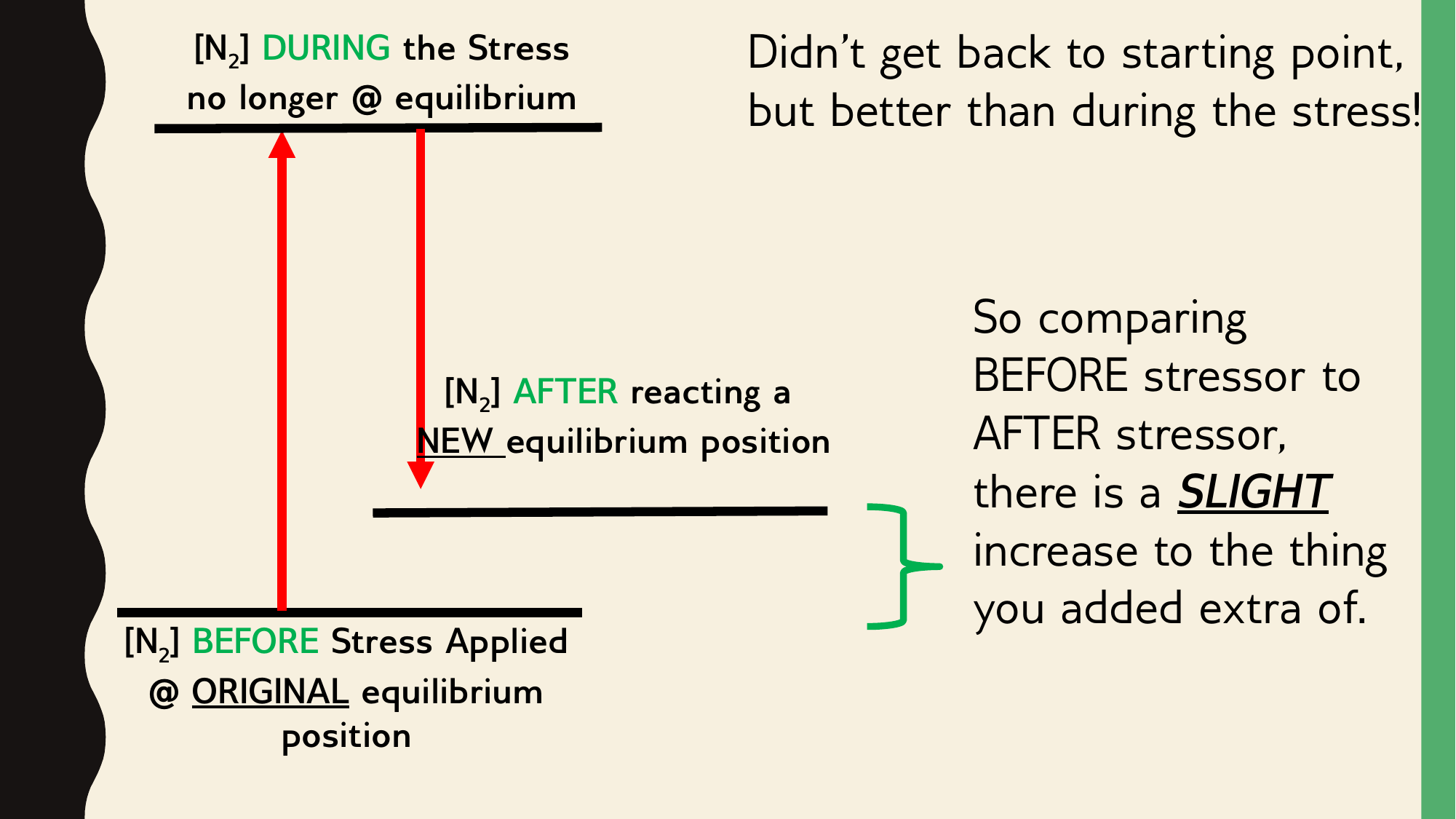

Didn’t get back to starting point, but better than during the stress!
[N2] DURING the Stress
no longer @ equilibrium
So comparing BEFORE stressor to AFTER stressor, there is a SLIGHT increase to the thing you added extra of.
[N2] AFTER reacting a
NEW equilibrium position

[N2] BEFORE Stress Applied
@ ORIGINAL equilibrium position